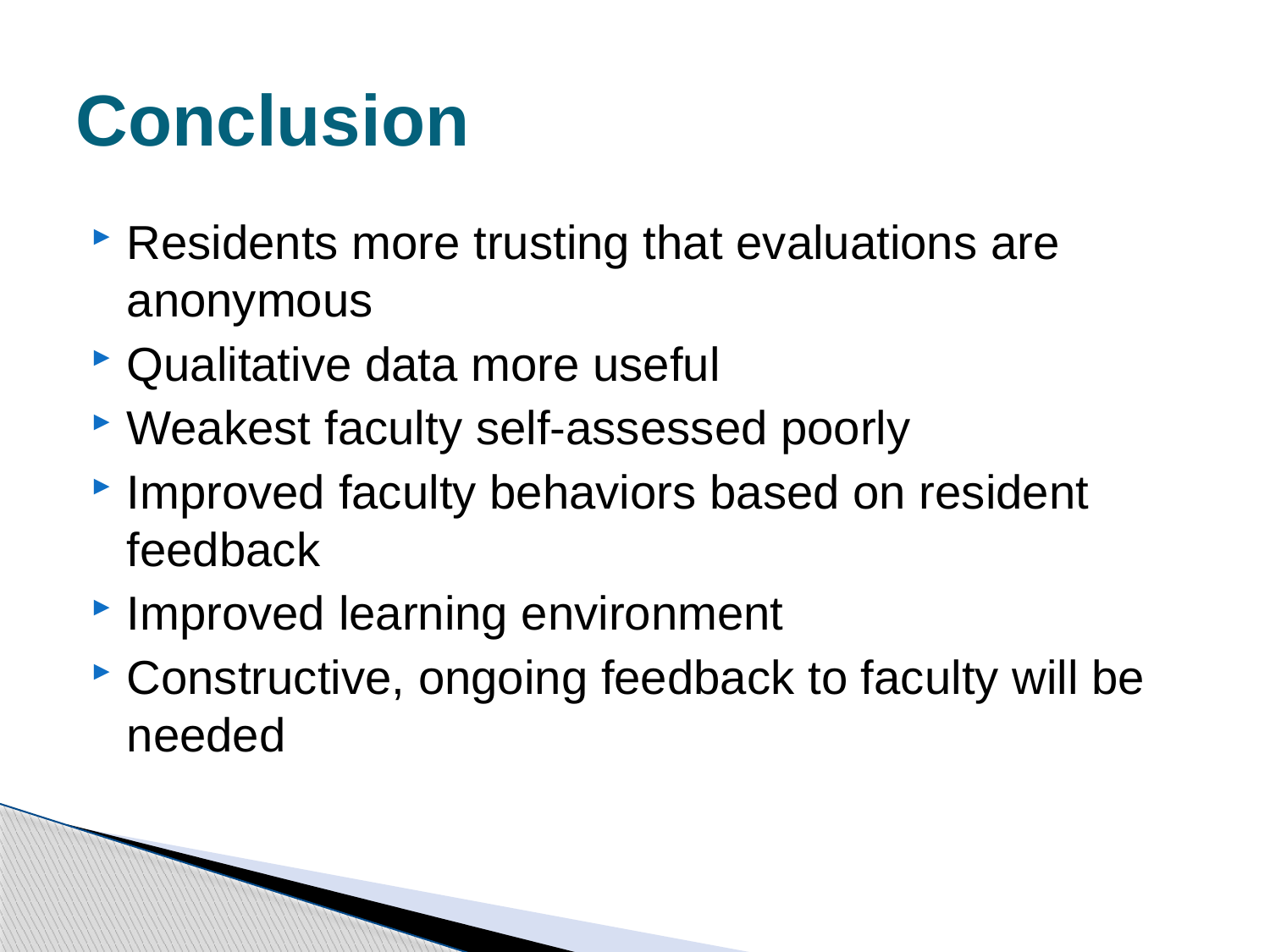

# Conclusion
Residents more trusting that evaluations are anonymous
Qualitative data more useful
Weakest faculty self-assessed poorly
Improved faculty behaviors based on resident feedback
Improved learning environment
Constructive, ongoing feedback to faculty will be needed